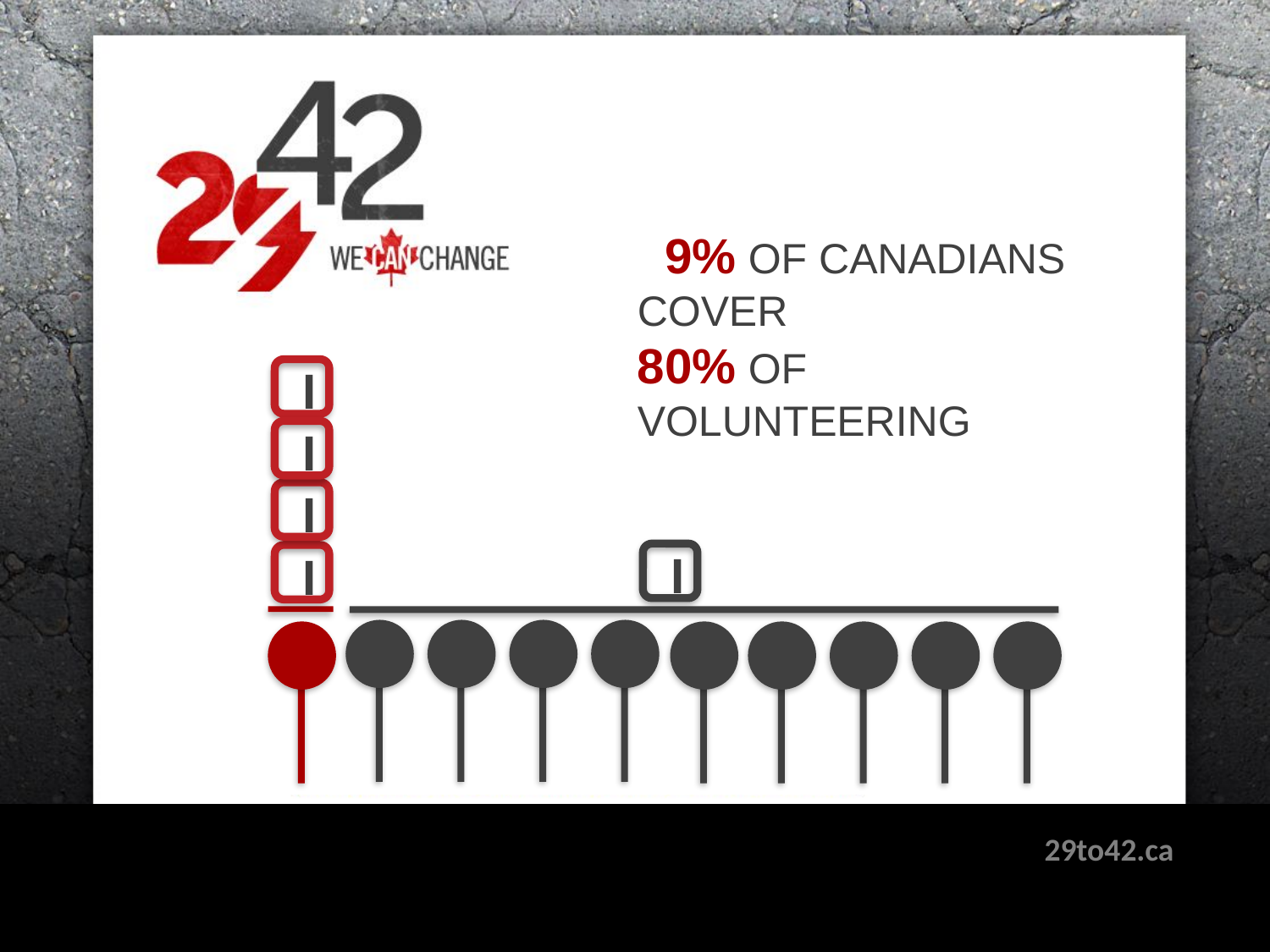

9% of Canadians cover
80% of volunteering
I

I

I

I
I